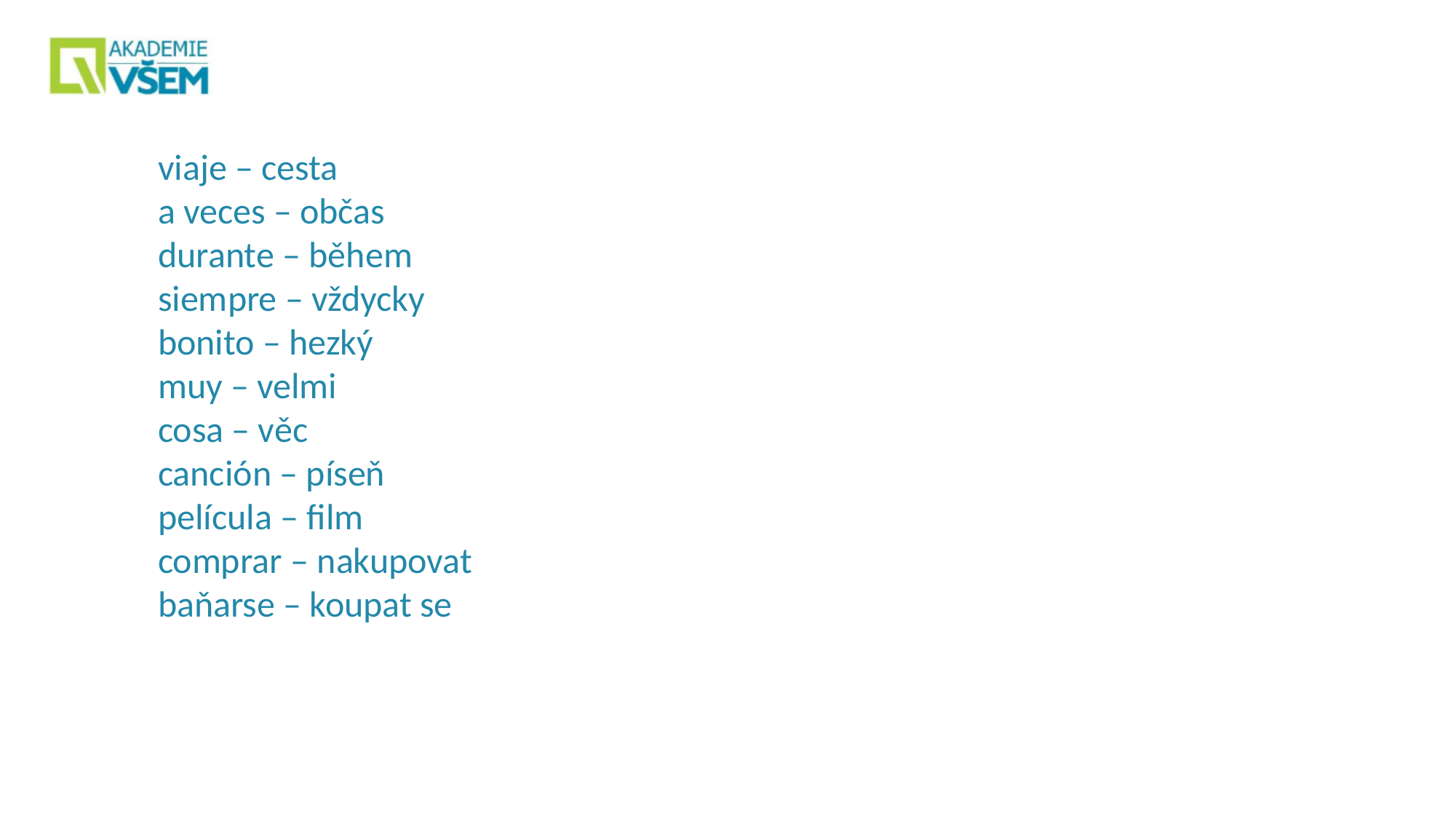

viaje – cesta
a veces – občas
durante – během
siempre – vždycky
bonito – hezký
muy – velmi
cosa – věc
canción – píseň
película – film
comprar – nakupovat
baňarse – koupat se